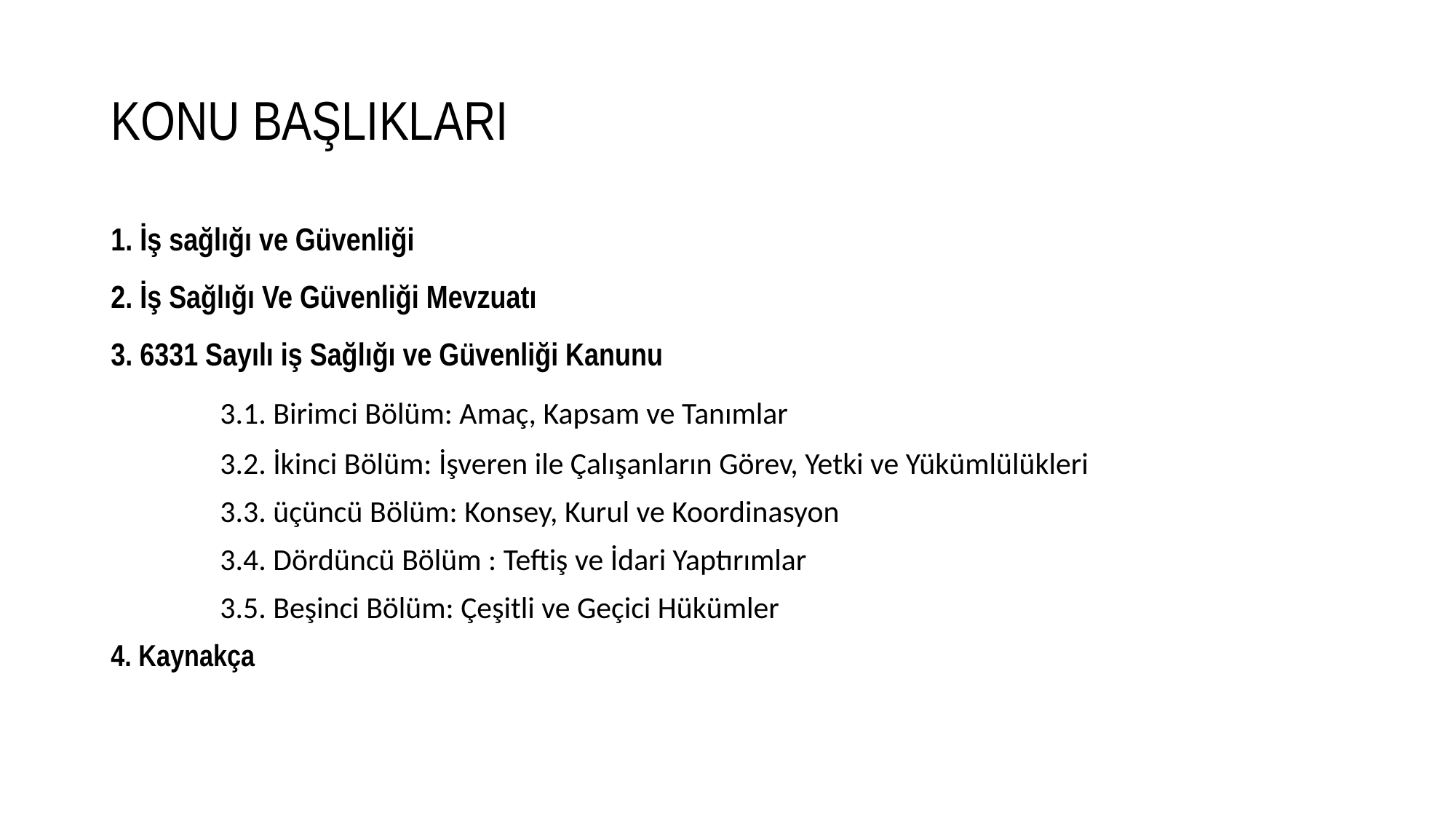

# KONU BAŞLIKLARI
1. İş sağlığı ve Güvenliği
2. İş Sağlığı Ve Güvenliği Mevzuatı
3. 6331 Sayılı iş Sağlığı ve Güvenliği Kanunu
	3.1. Birimci Bölüm: Amaç, Kapsam ve Tanımlar
	3.2. İkinci Bölüm: İşveren ile Çalışanların Görev, Yetki ve Yükümlülükleri
	3.3. üçüncü Bölüm: Konsey, Kurul ve Koordinasyon
	3.4. Dördüncü Bölüm : Teftiş ve İdari Yaptırımlar
	3.5. Beşinci Bölüm: Çeşitli ve Geçici Hükümler
4. Kaynakça